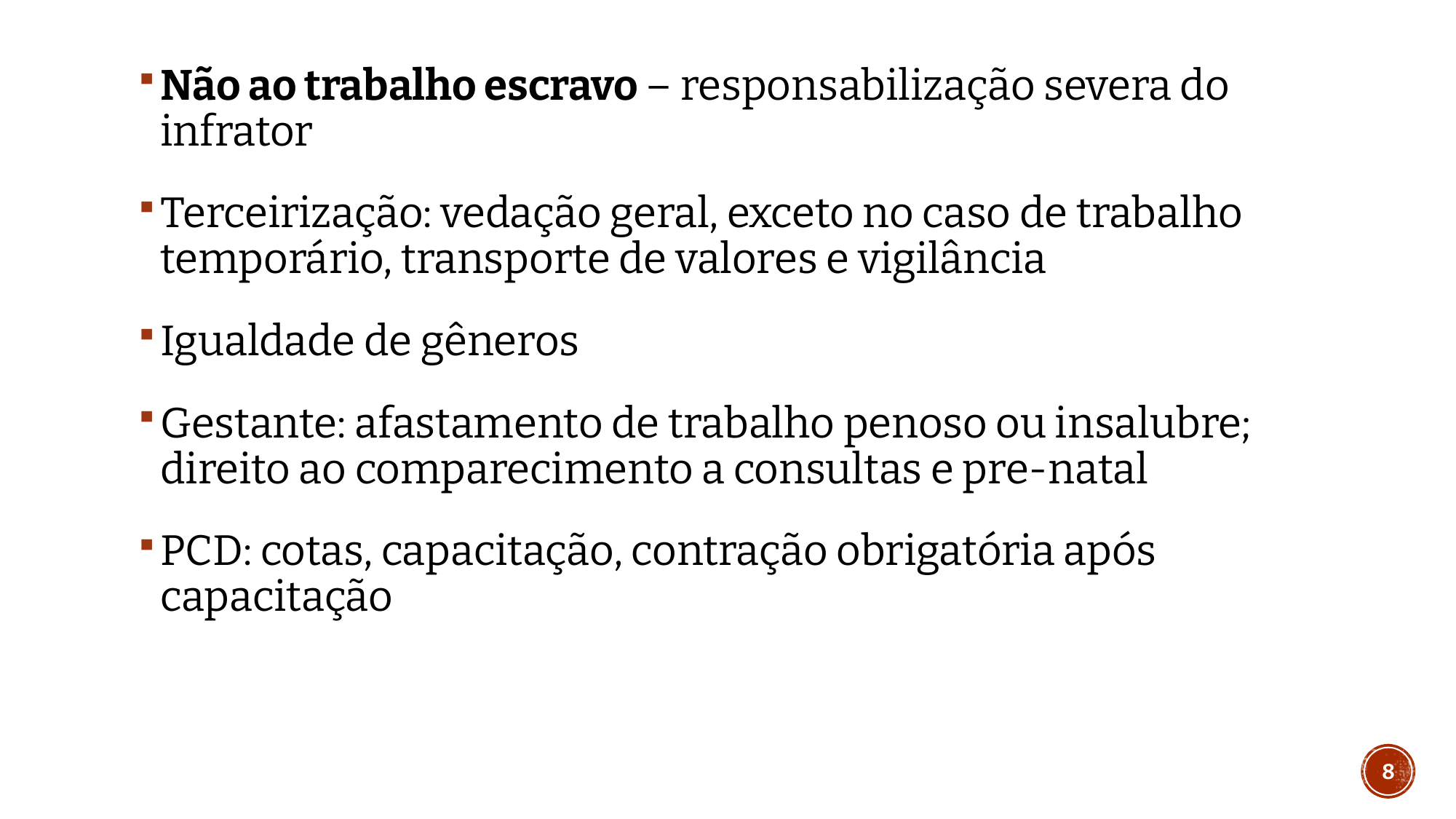

#
Não ao trabalho escravo – responsabilização severa do infrator
Terceirização: vedação geral, exceto no caso de trabalho temporário, transporte de valores e vigilância
Igualdade de gêneros
Gestante: afastamento de trabalho penoso ou insalubre; direito ao comparecimento a consultas e pre-natal
PCD: cotas, capacitação, contração obrigatória após capacitação

8